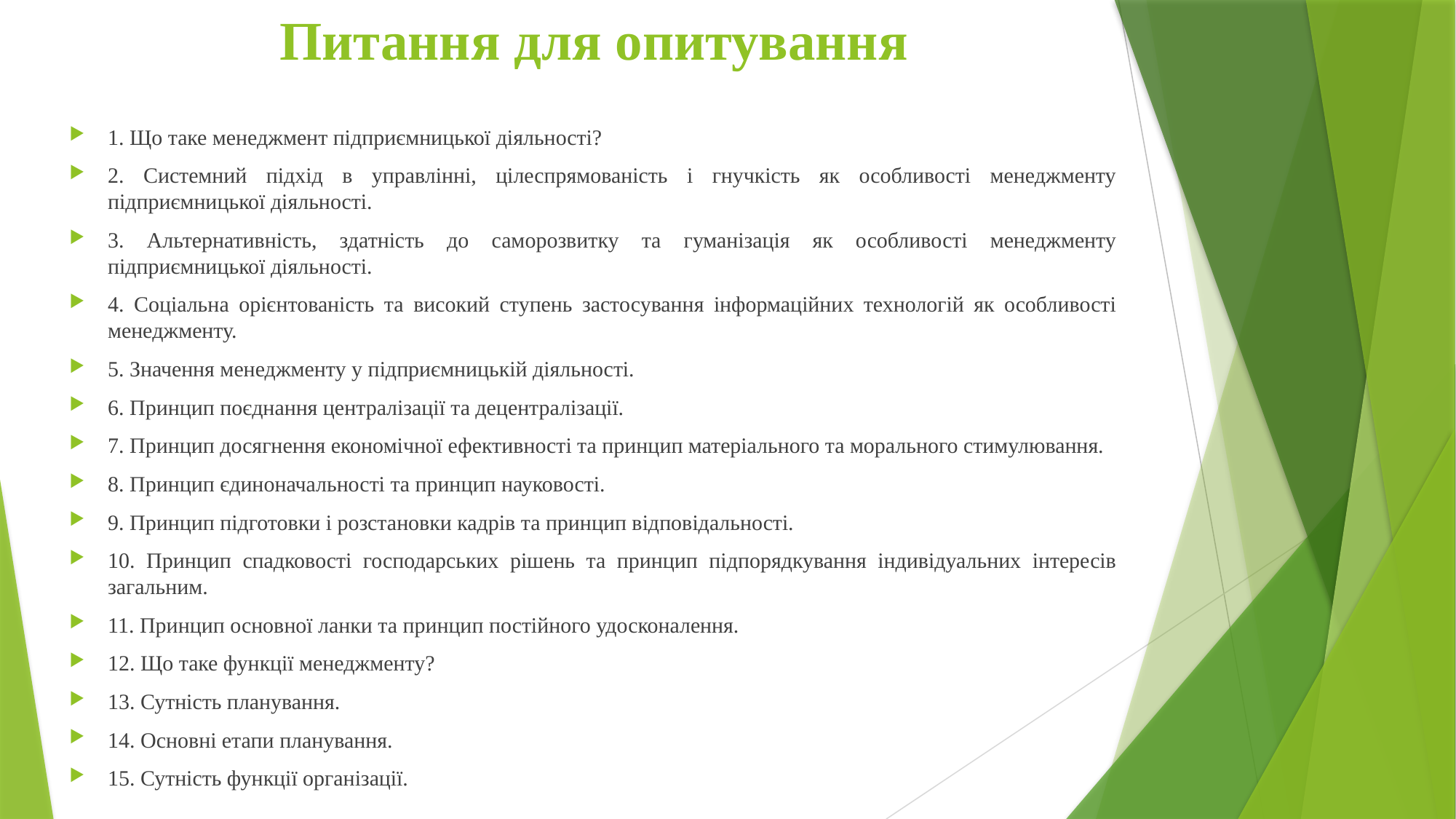

# Питання для опитування

1. Що таке менеджмент підприємницької діяльності?
2. Системний підхід в управлінні, цілеспрямованість і гнучкість як особливості менеджменту підприємницької діяльності.
3. Альтернативність, здатність до саморозвитку та гуманізація як особливості менеджменту підприємницької діяльності.
4. Соціальна орієнтованість та високий ступень застосування інформаційних технологій як особливості менеджменту.
5. Значення менеджменту у підприємницькій діяльності.
6. Принцип поєднання централізації та децентралізації.
7. Принцип досягнення економічної ефективності та принцип матеріального та морального стимулювання.
8. Принцип єдиноначальності та принцип науковості.
9. Принцип підготовки і розстановки кадрів та принцип відповідальності.
10. Принцип спадковості господарських рішень та принцип підпорядкування індивідуальних інтересів загальним.
11. Принцип основної ланки та принцип постійного удосконалення.
12. Що таке функції менеджменту?
13. Сутність планування.
14. Основні етапи планування.
15. Сутність функції організації.